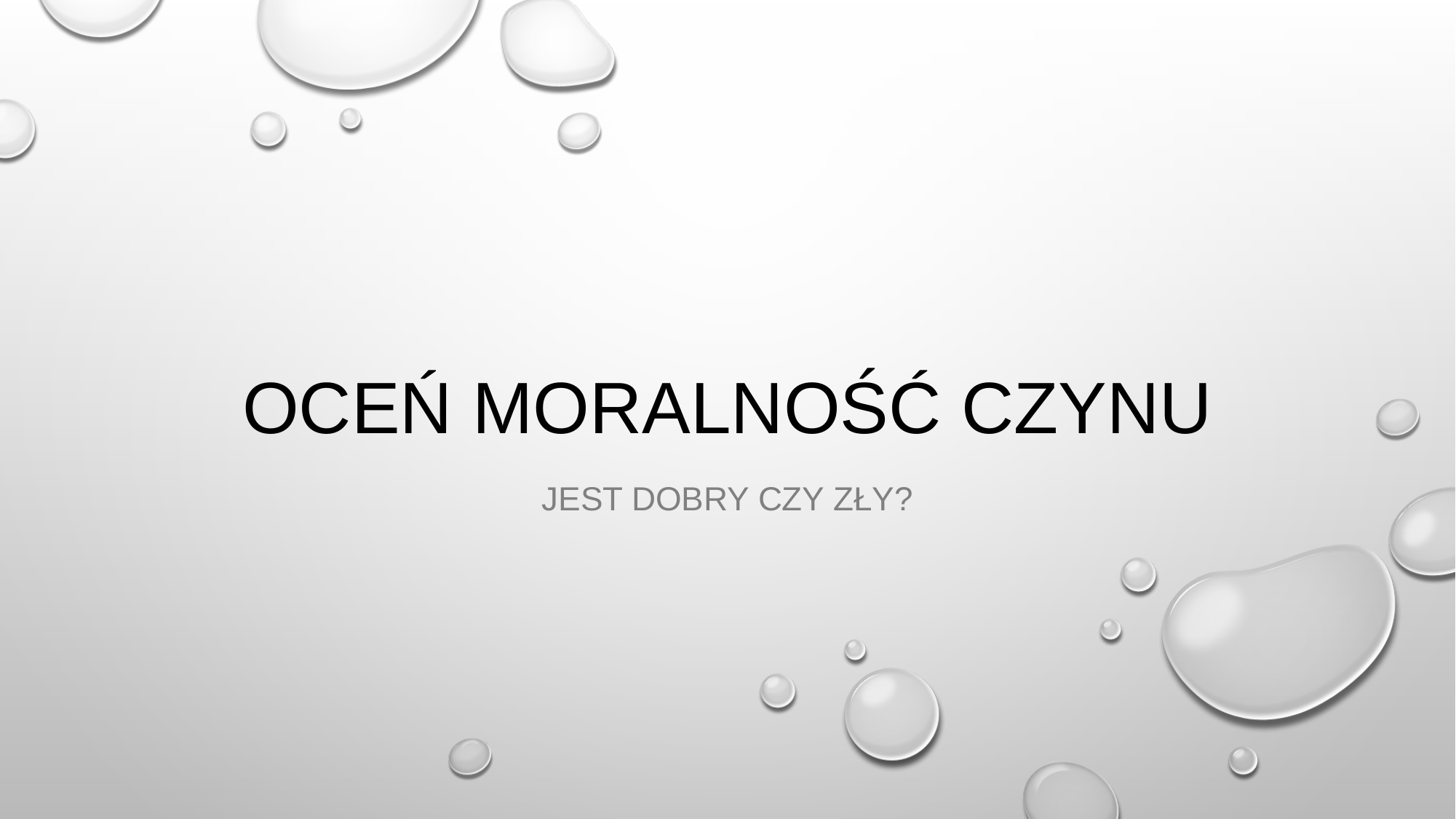

# Oceń moralność czynu
Jest dobry czy zły?